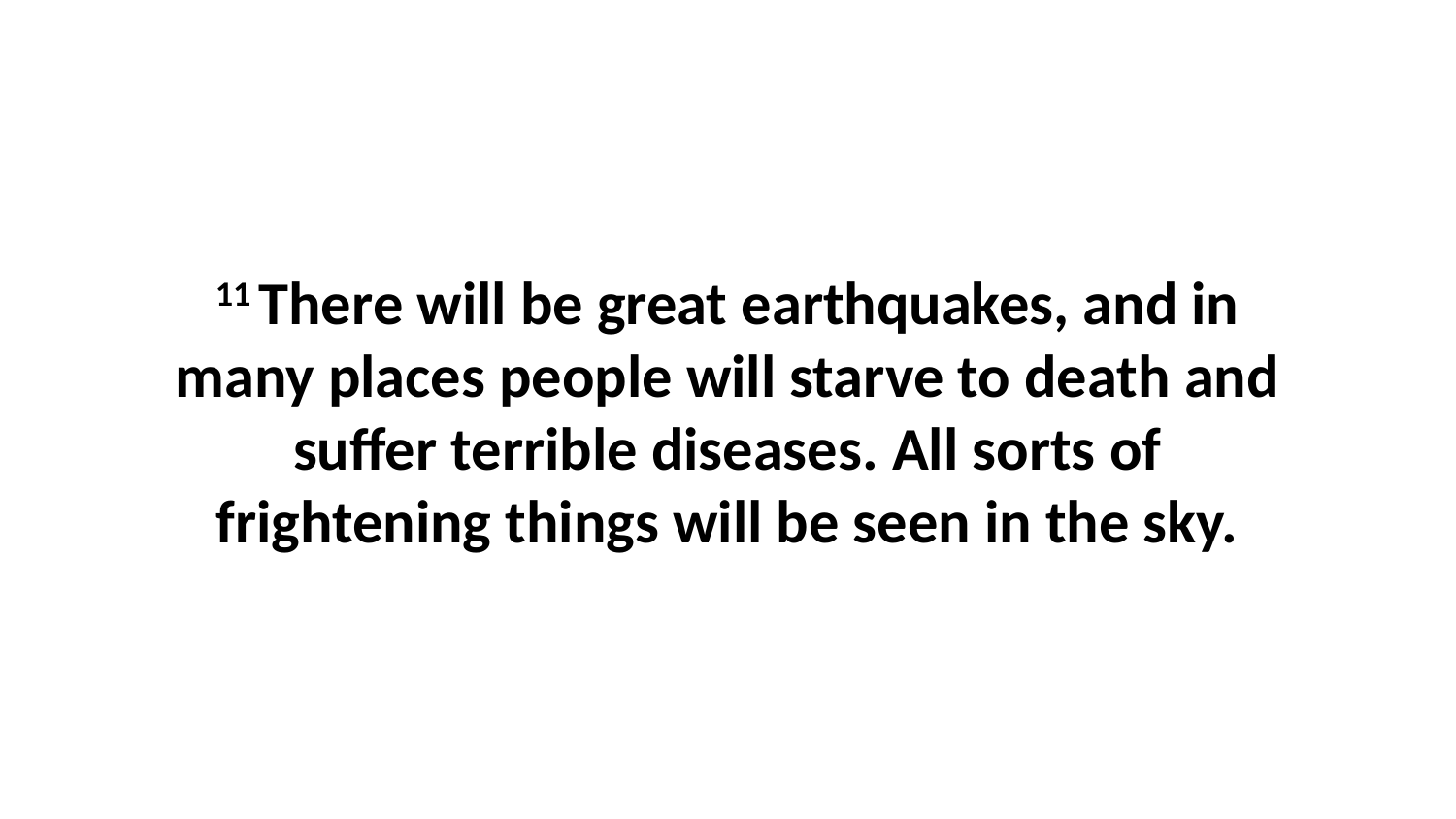

11 There will be great earthquakes, and in many places people will starve to death and suffer terrible diseases. All sorts of frightening things will be seen in the sky.